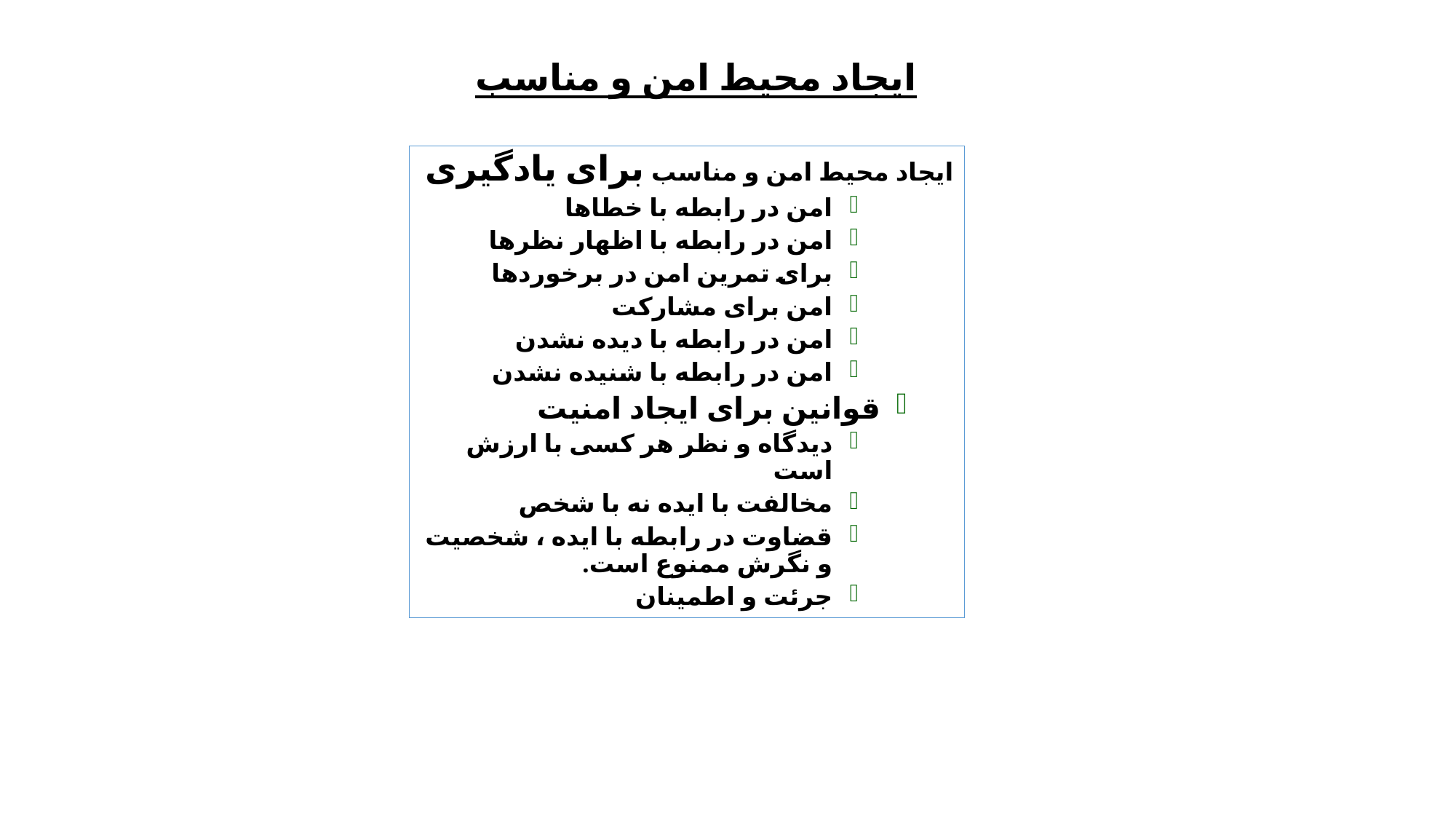

ایجاد محیط امن و مناسب
ایجاد محیط امن و مناسب برای یادگیری
امن در رابطه با خطاها
امن در رابطه با اظهار نظرها
برای تمرین امن در برخوردها
امن برای مشارکت
امن در رابطه با دیده نشدن
امن در رابطه با شنیده نشدن
قوانین برای ایجاد امنیت
دیدگاه و نظر هر کسی با ارزش است
مخالفت با ایده نه با شخص
قضاوت در رابطه با ایده ، شخصیت و نگرش ممنوع است.
جرئت و اطمینان